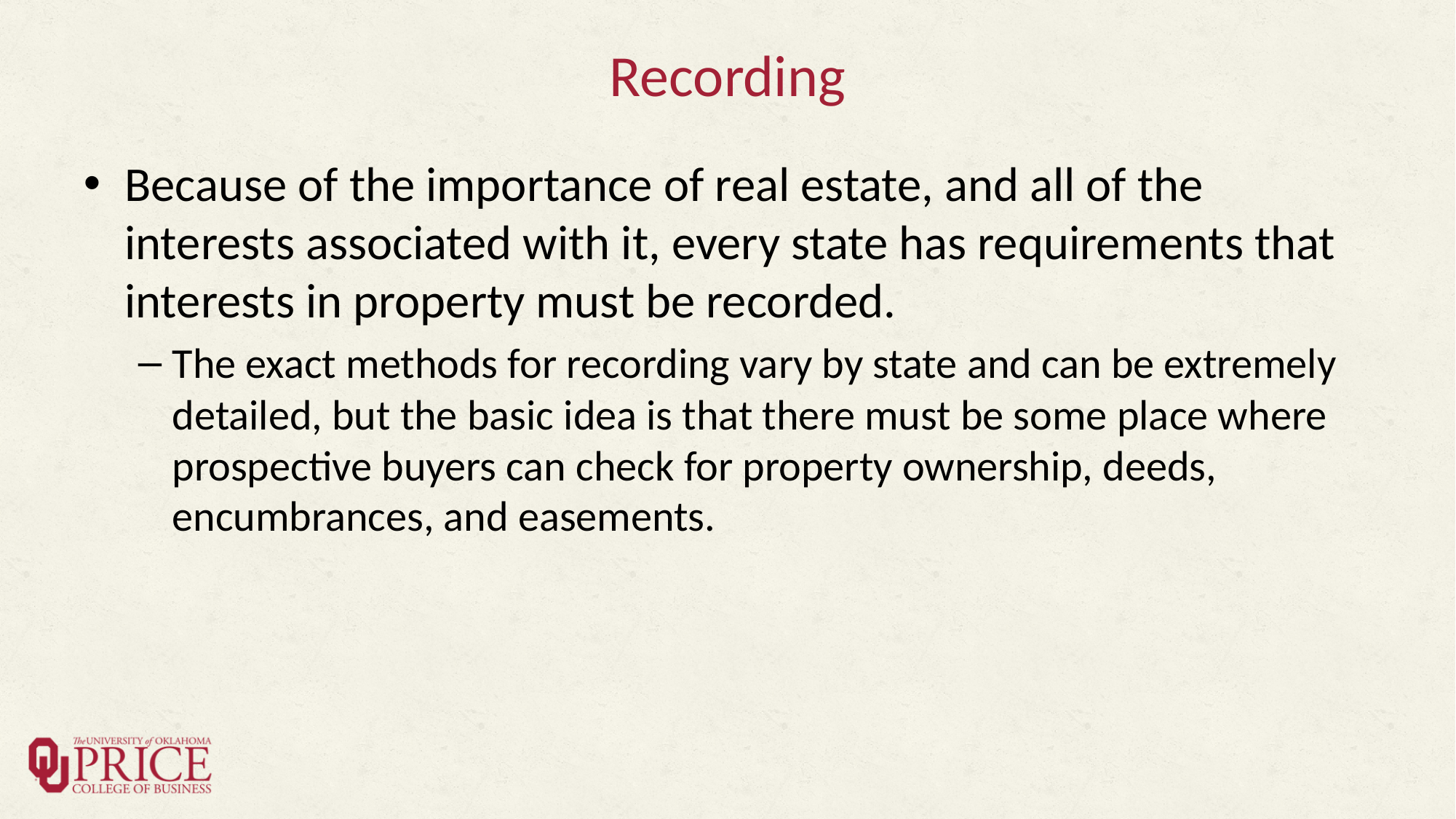

# Recording
Because of the importance of real estate, and all of the interests associated with it, every state has requirements that interests in property must be recorded.
The exact methods for recording vary by state and can be extremely detailed, but the basic idea is that there must be some place where prospective buyers can check for property ownership, deeds, encumbrances, and easements.